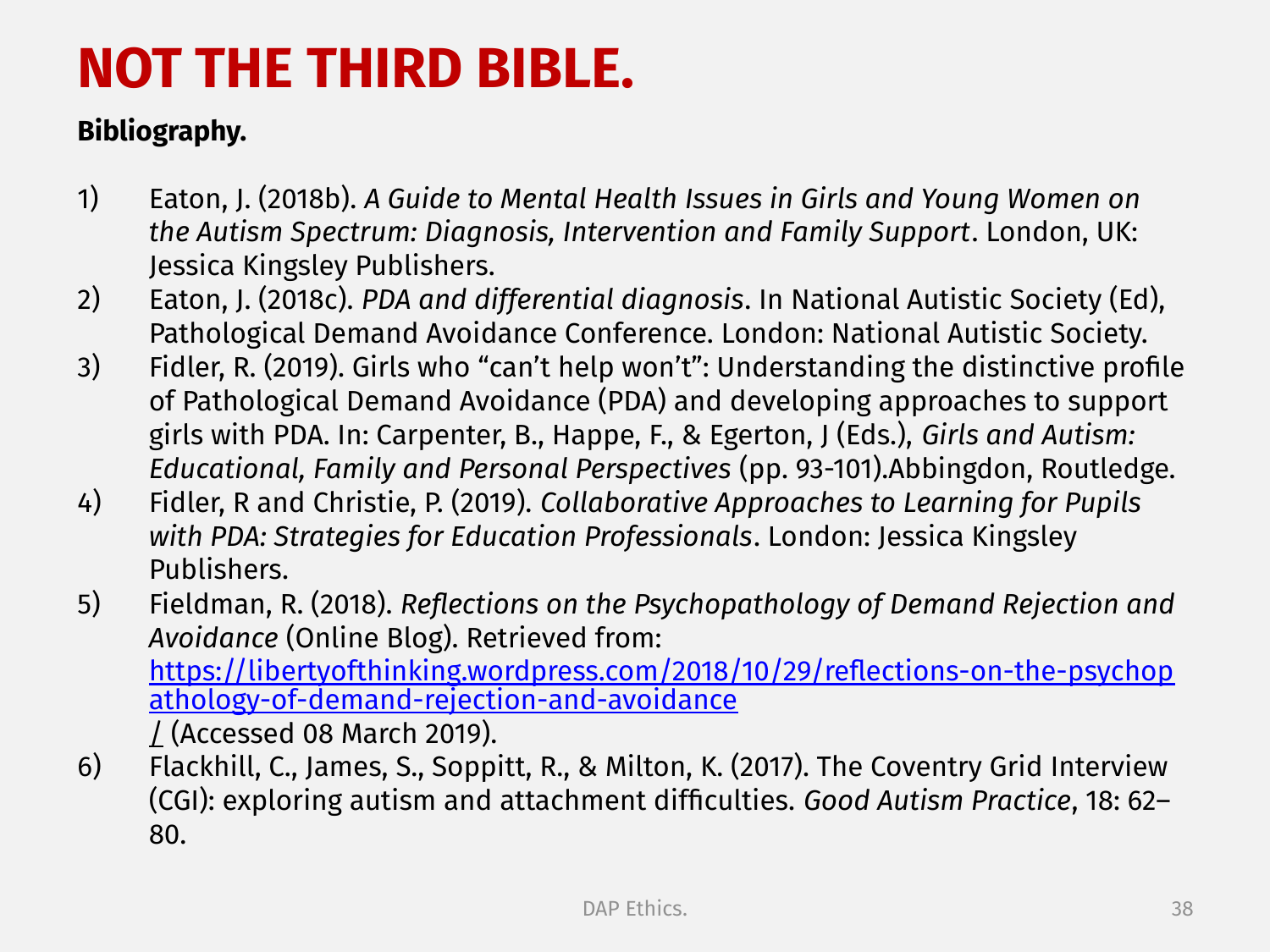

NOT THE THIRD BIBLE.
Bibliography.

Eaton, J. (2018b). A Guide to Mental Health Issues in Girls and Young Women on the Autism Spectrum: Diagnosis, Intervention and Family Support. London, UK: Jessica Kingsley Publishers.
Eaton, J. (2018c). PDA and differential diagnosis. In National Autistic Society (Ed), Pathological Demand Avoidance Conference. London: National Autistic Society.
Fidler, R. (2019). Girls who “can’t help won’t”: Understanding the distinctive profile of Pathological Demand Avoidance (PDA) and developing approaches to support girls with PDA. In: Carpenter, B., Happe, F., & Egerton, J (Eds.), Girls and Autism: Educational, Family and Personal Perspectives (pp. 93-101).Abbingdon, Routledge.
Fidler, R and Christie, P. (2019). Collaborative Approaches to Learning for Pupils with PDA: Strategies for Education Professionals. London: Jessica Kingsley Publishers.
Fieldman, R. (2018). Reflections on the Psychopathology of Demand Rejection and Avoidance (Online Blog). Retrieved from: https://libertyofthinking.wordpress.com/2018/10/29/reflections-on-the-psychopathology-of-demand-rejection-and-avoidance/ (Accessed 08 March 2019).
Flackhill, C., James, S., Soppitt, R., & Milton, K. (2017). The Coventry Grid Interview (CGI): exploring autism and attachment difficulties. Good Autism Practice, 18: 62–80.
DAP Ethics.
38